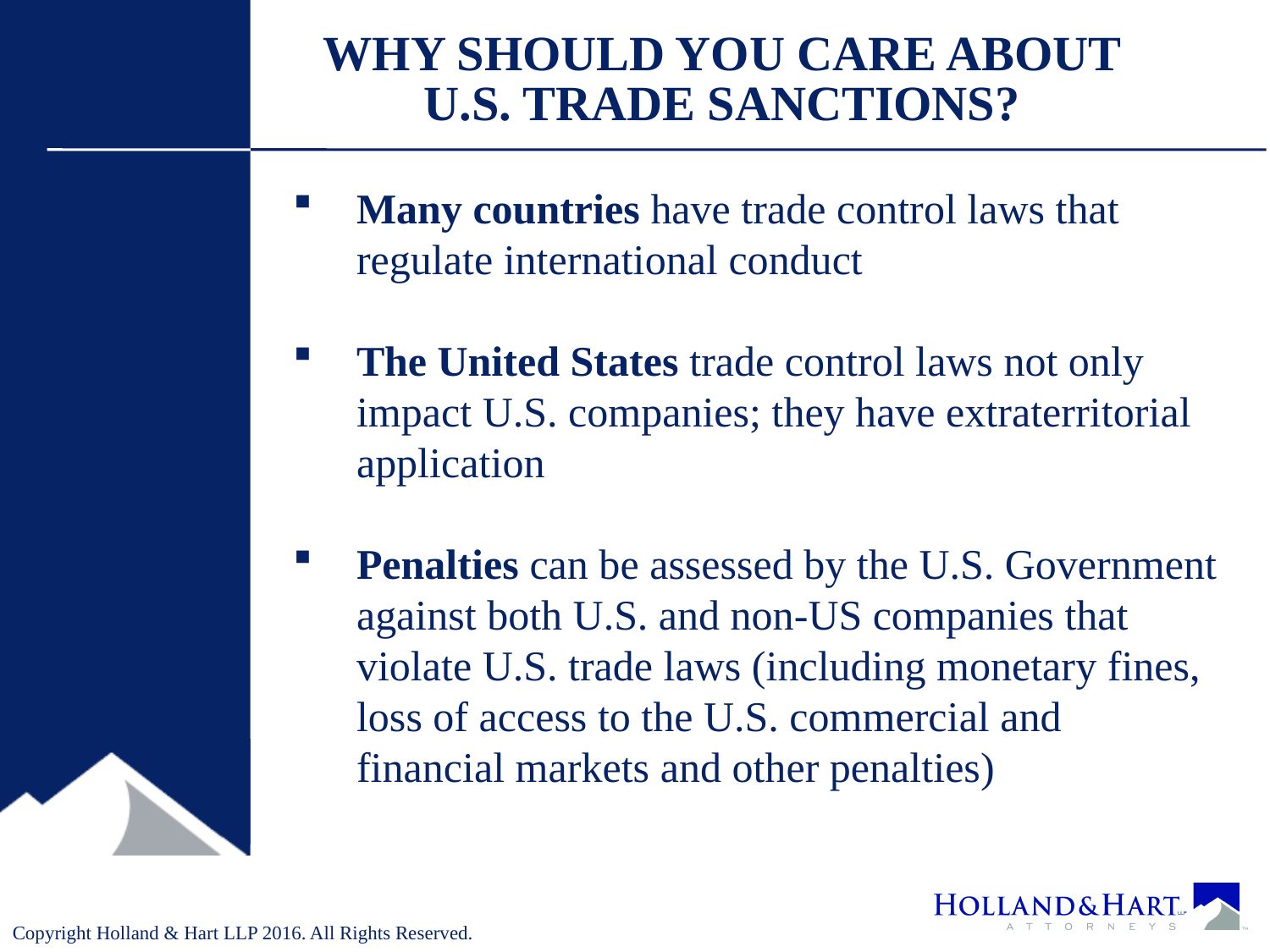

WHY SHOULD YOU CARE ABOUT U.S. TRADE SANCTIONS?
Many countries have trade control laws that regulate international conduct
The United States trade control laws not only impact U.S. companies; they have extraterritorial application
Penalties can be assessed by the U.S. Government against both U.S. and non-US companies that violate U.S. trade laws (including monetary fines, loss of access to the U.S. commercial and financial markets and other penalties)